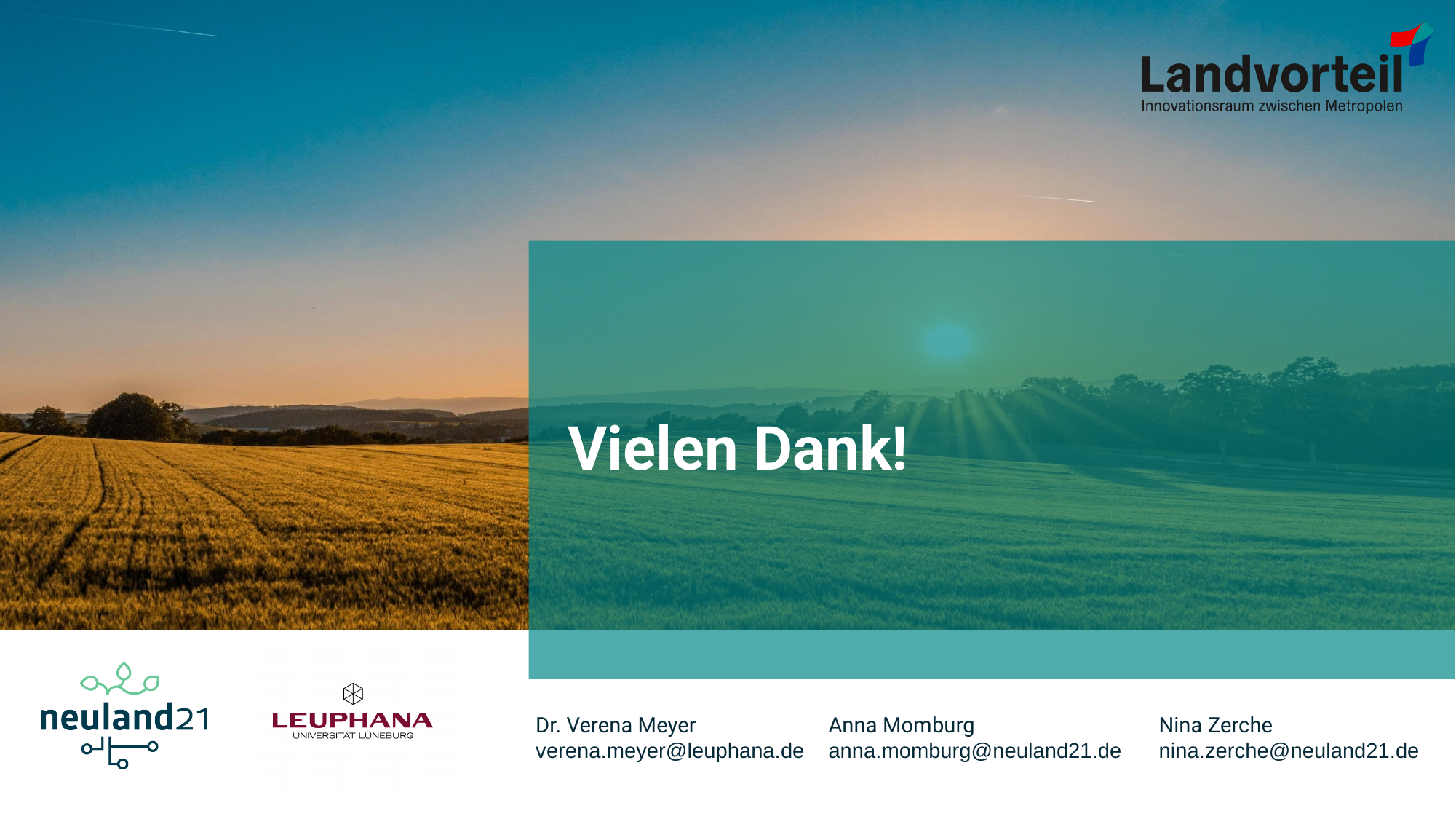

# Vielen Dank!

Dr. Verena Meyer
verena.meyer@leuphana.de
Anna Momburg
anna.momburg@neuland21.de
Nina Zerche
nina.zerche@neuland21.de